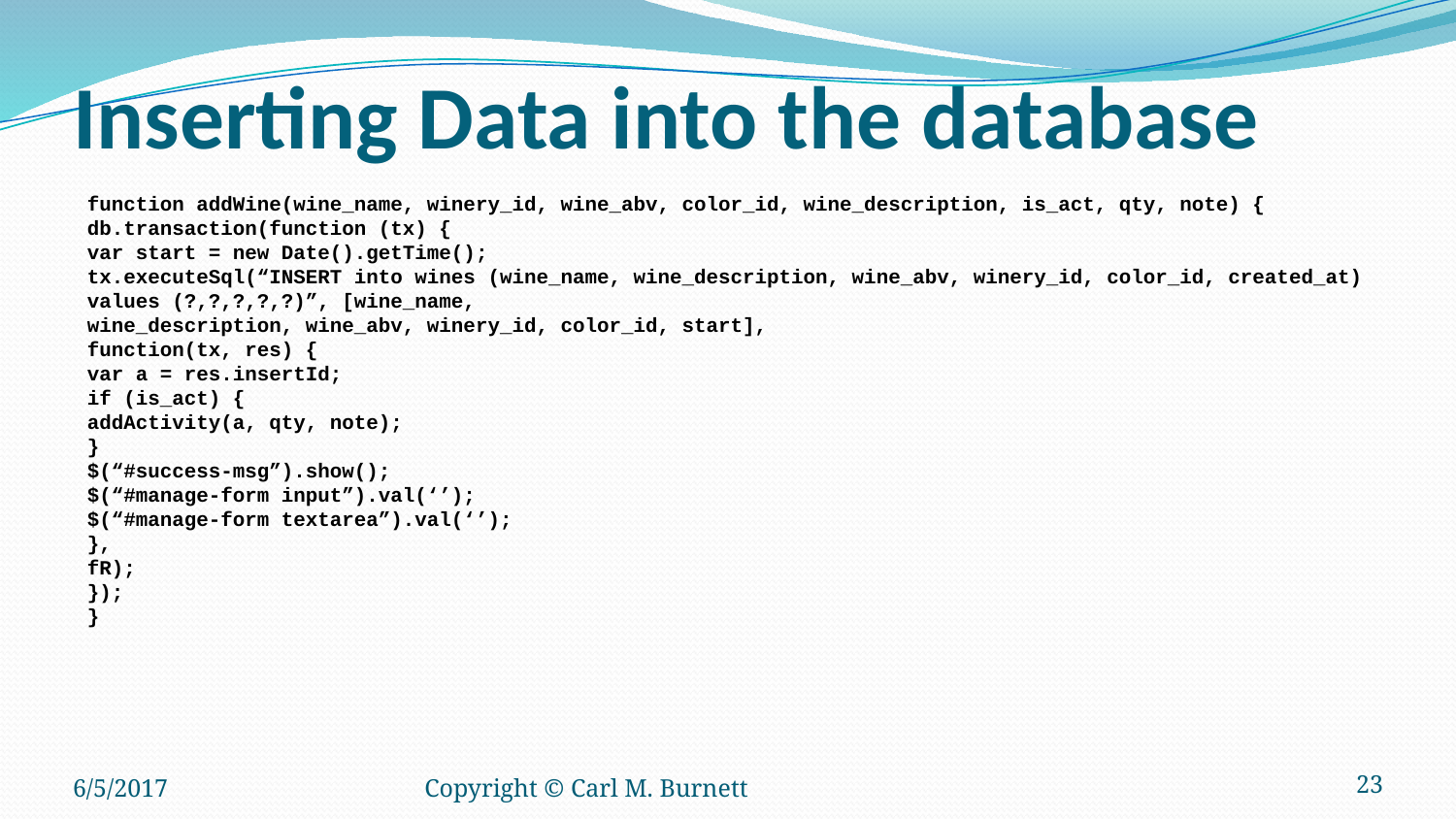

# Inserting Data into the database
function addWine(wine_name, winery_id, wine_abv, color_id, wine_description, is_act, qty, note) {
db.transaction(function (tx) {
var start = new Date().getTime();
tx.executeSql(“INSERT into wines (wine_name, wine_description, wine_abv, winery_id, color_id, created_at) values (?,?,?,?,?)”, [wine_name,
wine_description, wine_abv, winery_id, color_id, start],
function(tx, res) {
var a = res.insertId;
if (is_act) {
addActivity(a, qty, note);
}
$(“#success-msg”).show();
$(“#manage-form input”).val(‘’);
$(“#manage-form textarea”).val(‘’);
},
fR);
});
}

6/5/2017
Copyright © Carl M. Burnett
23